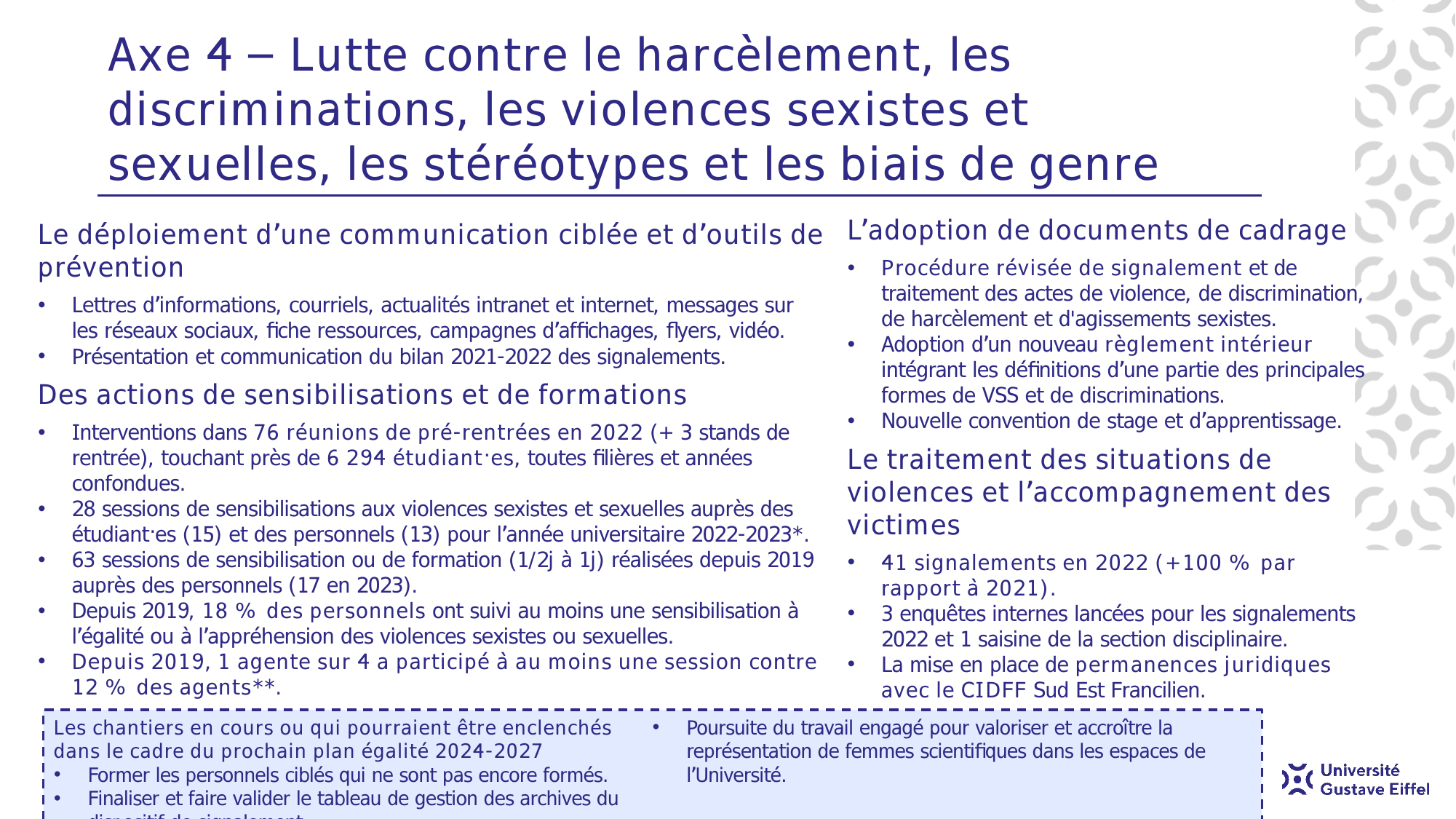

# Axe 4 – Lutte contre le harcèlement, les discriminations, les violences sexistes et sexuelles, les stéréotypes et les biais de genre
L’adoption de documents de cadrage

Procédure révisée de signalement et de traitement des actes de violence, de discrimination, de harcèlement et d'agissements sexistes.
Adoption d’un nouveau règlement intérieur intégrant les définitions d’une partie des principales formes de VSS et de discriminations.
Nouvelle convention de stage et d’apprentissage.

Le traitement des situations de violences et l’accompagnement des victimes

41 signalements en 2022 (+100 % par rapport à 2021).
3 enquêtes internes lancées pour les signalements 2022 et 1 saisine de la section disciplinaire.
La mise en place de permanences juridiques avec le CIDFF Sud Est Francilien.

Le déploiement d’une communication ciblée et d’outils de prévention

Lettres d’informations, courriels, actualités intranet et internet, messages sur les réseaux sociaux, fiche ressources, campagnes d’affichages, flyers, vidéo.
Présentation et communication du bilan 2021-2022 des signalements.

Des actions de sensibilisations et de formations

Interventions dans 76 réunions de pré-rentrées en 2022 (+ 3 stands de rentrée), touchant près de 6 294 étudiant·es, toutes filières et années confondues.
28 sessions de sensibilisations aux violences sexistes et sexuelles auprès des étudiant·es (15) et des personnels (13) pour l’année universitaire 2022-2023*.
63 sessions de sensibilisation ou de formation (1/2j à 1j) réalisées depuis 2019 auprès des personnels (17 en 2023).
Depuis 2019, 18 % des personnels ont suivi au moins une sensibilisation à l’égalité ou à l’appréhension des violences sexistes ou sexuelles.
Depuis 2019, 1 agente sur 4 a participé à au moins une session contre 12 % des agents**.

Les chantiers en cours ou qui pourraient être enclenchés dans le cadre du prochain plan égalité 2024-2027
Former les personnels ciblés qui ne sont pas encore formés.
Finaliser et faire valider le tableau de gestion des archives du dispositif de signalement.
Poursuite du travail engagé pour valoriser et accroître la représentation de femmes scientifiques dans les espaces de l’Université.